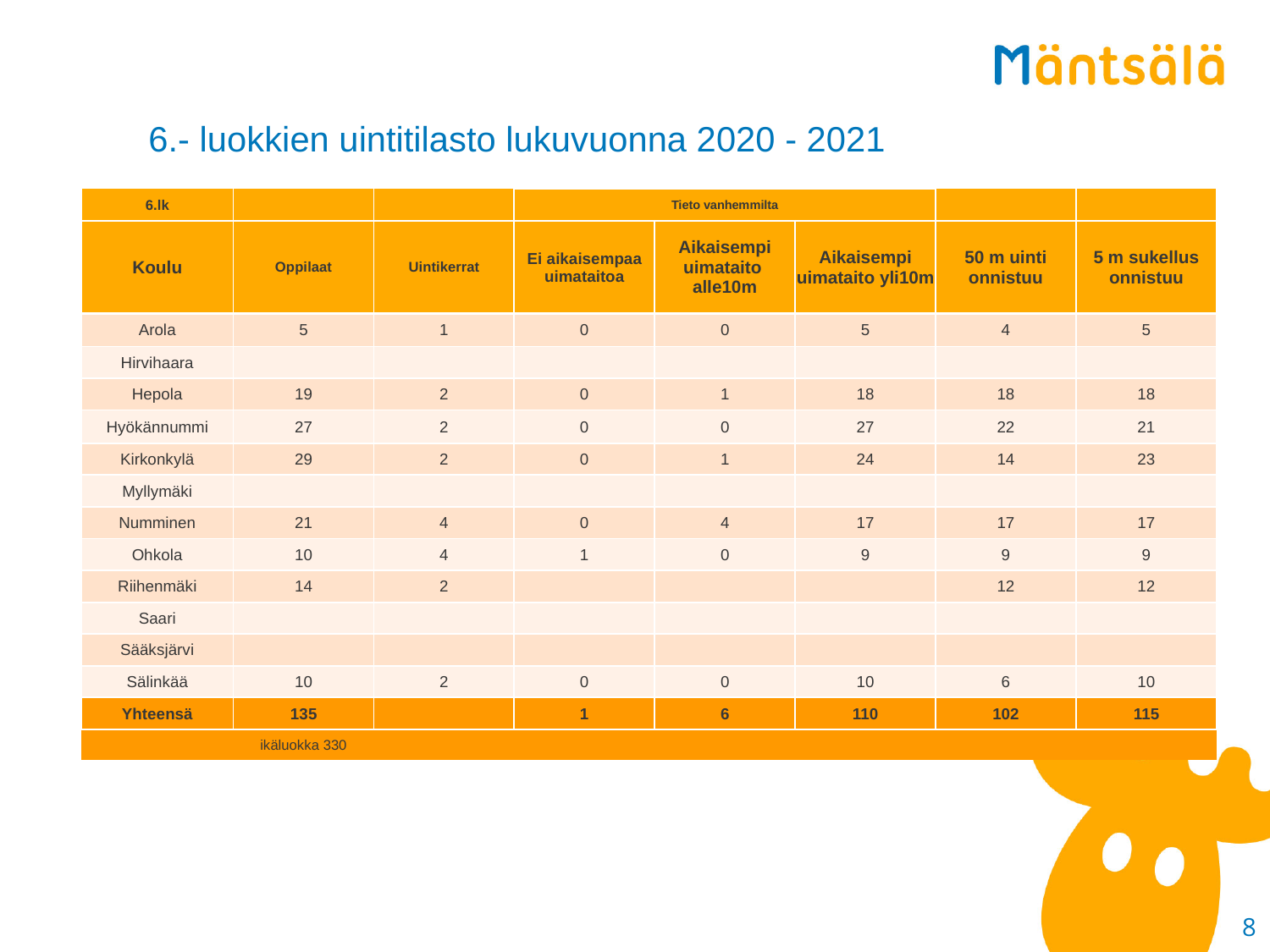

# 6.- luokkien uintitilasto lukuvuonna 2020 - 2021
| 6.lk |  |  | Tieto vanhemmilta |  |  |  |  |
| --- | --- | --- | --- | --- | --- | --- | --- |
| Koulu | Oppilaat | Uintikerrat | Ei aikaisempaa uimataitoa | Aikaisempi uimataito alle10m | Aikaisempi uimataito yli10m | 50 m uinti onnistuu | 5 m sukellus onnistuu |
| Arola | 5 | 1 | 0 | 0 | 5 | 4 | 5 |
| Hirvihaara |  |  |  |  |  |  |  |
| Hepola | 19 | 2 | 0 | 1 | 18 | 18 | 18 |
| Hyökännummi | 27 | 2 | 0 | 0 | 27 | 22 | 21 |
| Kirkonkylä | 29 | 2 | 0 | 1 | 24 | 14 | 23 |
| Myllymäki |  |  |  |  |  |  |  |
| Numminen | 21 | 4 | 0 | 4 | 17 | 17 | 17 |
| Ohkola | 10 | 4 | 1 | 0 | 9 | 9 | 9 |
| Riihenmäki | 14 | 2 |  |  |  | 12 | 12 |
| Saari |  |  |  |  |  |  |  |
| Sääksjärvi |  |  |  |  |  |  |  |
| Sälinkää | 10 | 2 | 0 | 0 | 10 | 6 | 10 |
| Yhteensä | 135 |  | 1 | 6 | 110 | 102 | 115 |
|  | ikäluokka 330 |  |  |  |  |  |  |